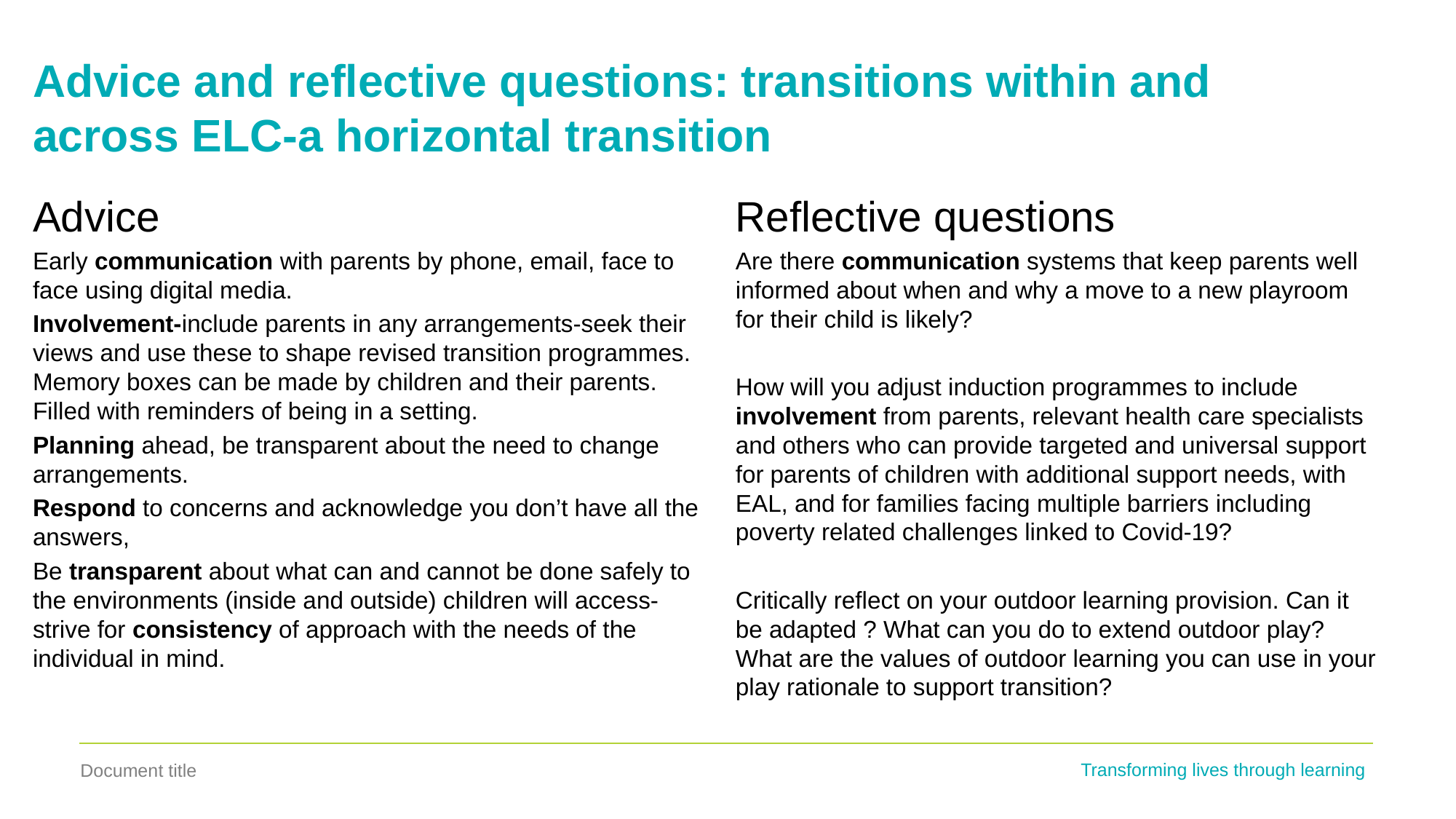

# Advice and reflective questions: transitions within and across ELC-a horizontal transition
Reflective questions
Are there communication systems that keep parents well informed about when and why a move to a new playroom for their child is likely?

How will you adjust induction programmes to include involvement from parents, relevant health care specialists and others who can provide targeted and universal support for parents of children with additional support needs, with EAL, and for families facing multiple barriers including poverty related challenges linked to Covid-19?

Critically reflect on your outdoor learning provision. Can it be adapted ? What can you do to extend outdoor play? What are the values of outdoor learning you can use in your play rationale to support transition?

Advice
Early communication with parents by phone, email, face to face using digital media.
Involvement-include parents in any arrangements-seek their views and use these to shape revised transition programmes. Memory boxes can be made by children and their parents. Filled with reminders of being in a setting.
Planning ahead, be transparent about the need to change arrangements.
Respond to concerns and acknowledge you don’t have all the answers,
Be transparent about what can and cannot be done safely to the environments (inside and outside) children will access-strive for consistency of approach with the needs of the individual in mind.